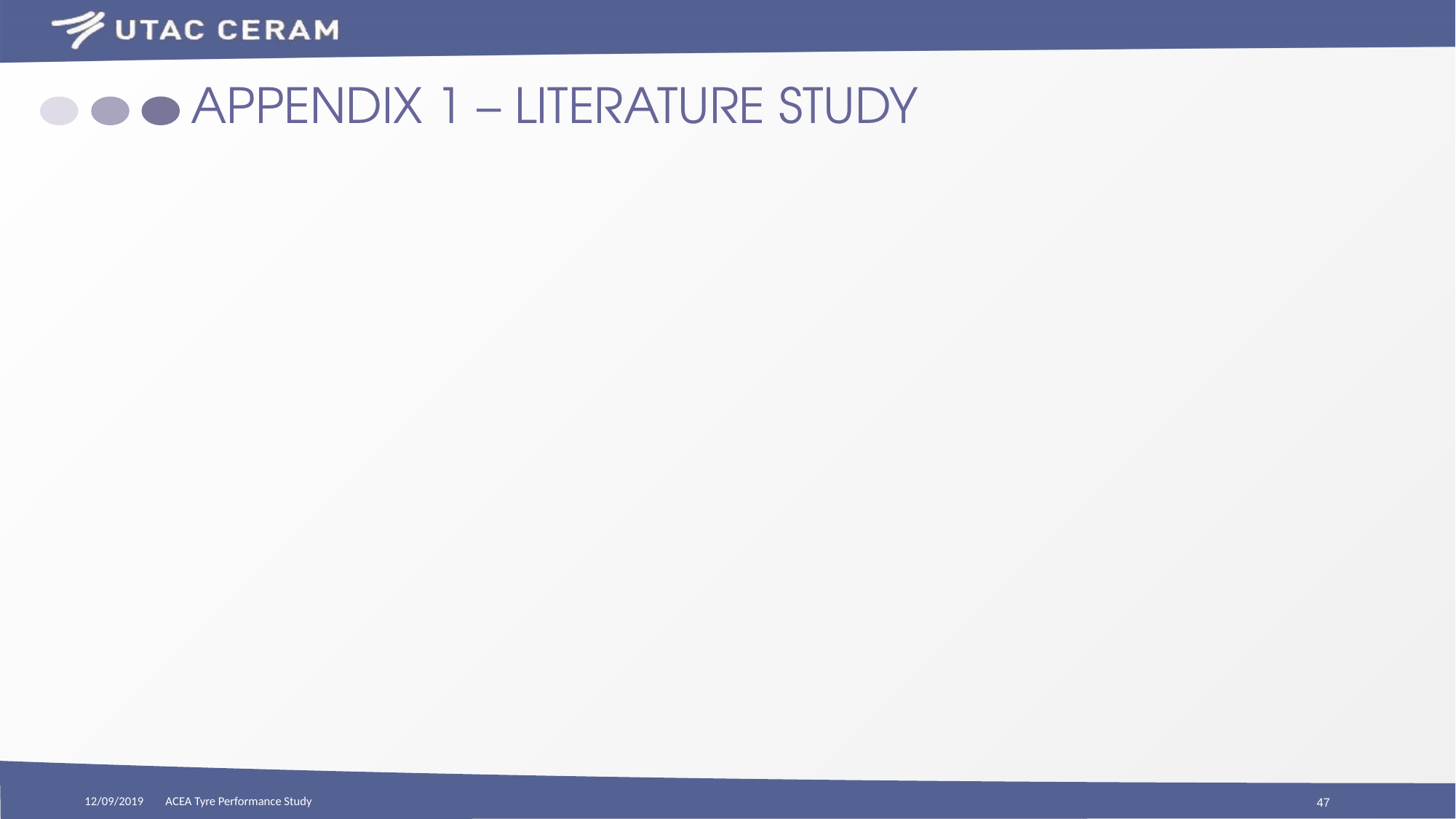

# APPENDIX 1 – LITERATURE STUDY
12/09/2019
ACEA Tyre Performance Study